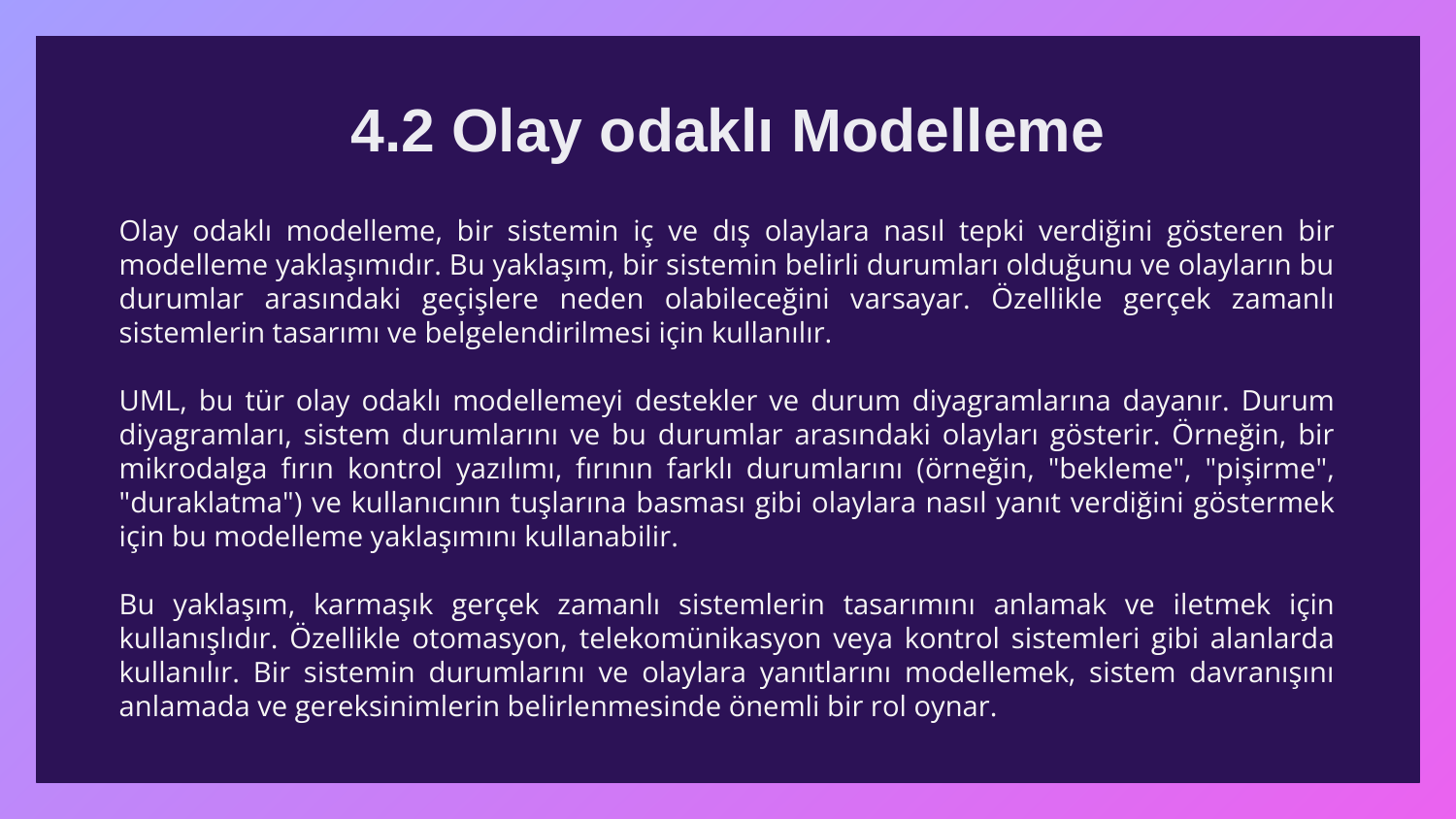

# 4.2 Olay odaklı Modelleme
Olay odaklı modelleme, bir sistemin iç ve dış olaylara nasıl tepki verdiğini gösteren bir modelleme yaklaşımıdır. Bu yaklaşım, bir sistemin belirli durumları olduğunu ve olayların bu durumlar arasındaki geçişlere neden olabileceğini varsayar. Özellikle gerçek zamanlı sistemlerin tasarımı ve belgelendirilmesi için kullanılır.

UML, bu tür olay odaklı modellemeyi destekler ve durum diyagramlarına dayanır. Durum diyagramları, sistem durumlarını ve bu durumlar arasındaki olayları gösterir. Örneğin, bir mikrodalga fırın kontrol yazılımı, fırının farklı durumlarını (örneğin, "bekleme", "pişirme", "duraklatma") ve kullanıcının tuşlarına basması gibi olaylara nasıl yanıt verdiğini göstermek için bu modelleme yaklaşımını kullanabilir.

Bu yaklaşım, karmaşık gerçek zamanlı sistemlerin tasarımını anlamak ve iletmek için kullanışlıdır. Özellikle otomasyon, telekomünikasyon veya kontrol sistemleri gibi alanlarda kullanılır. Bir sistemin durumlarını ve olaylara yanıtlarını modellemek, sistem davranışını anlamada ve gereksinimlerin belirlenmesinde önemli bir rol oynar.